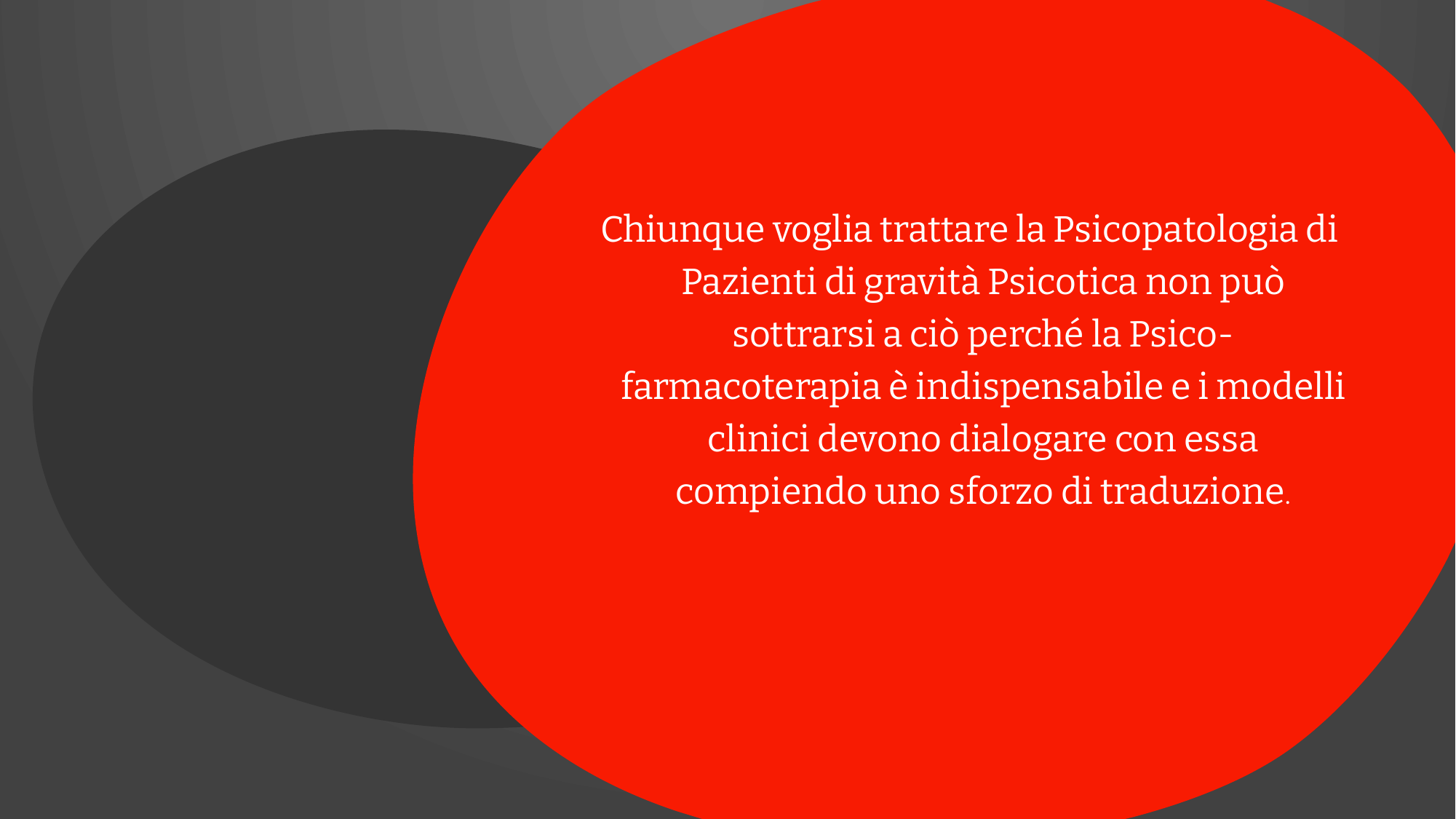

Chiunque voglia trattare la Psicopatologia di Pazienti di gravità Psicotica non può sottrarsi a ciò perché la Psico-farmacoterapia è indispensabile e i modelli clinici devono dialogare con essa compiendo uno sforzo di traduzione.